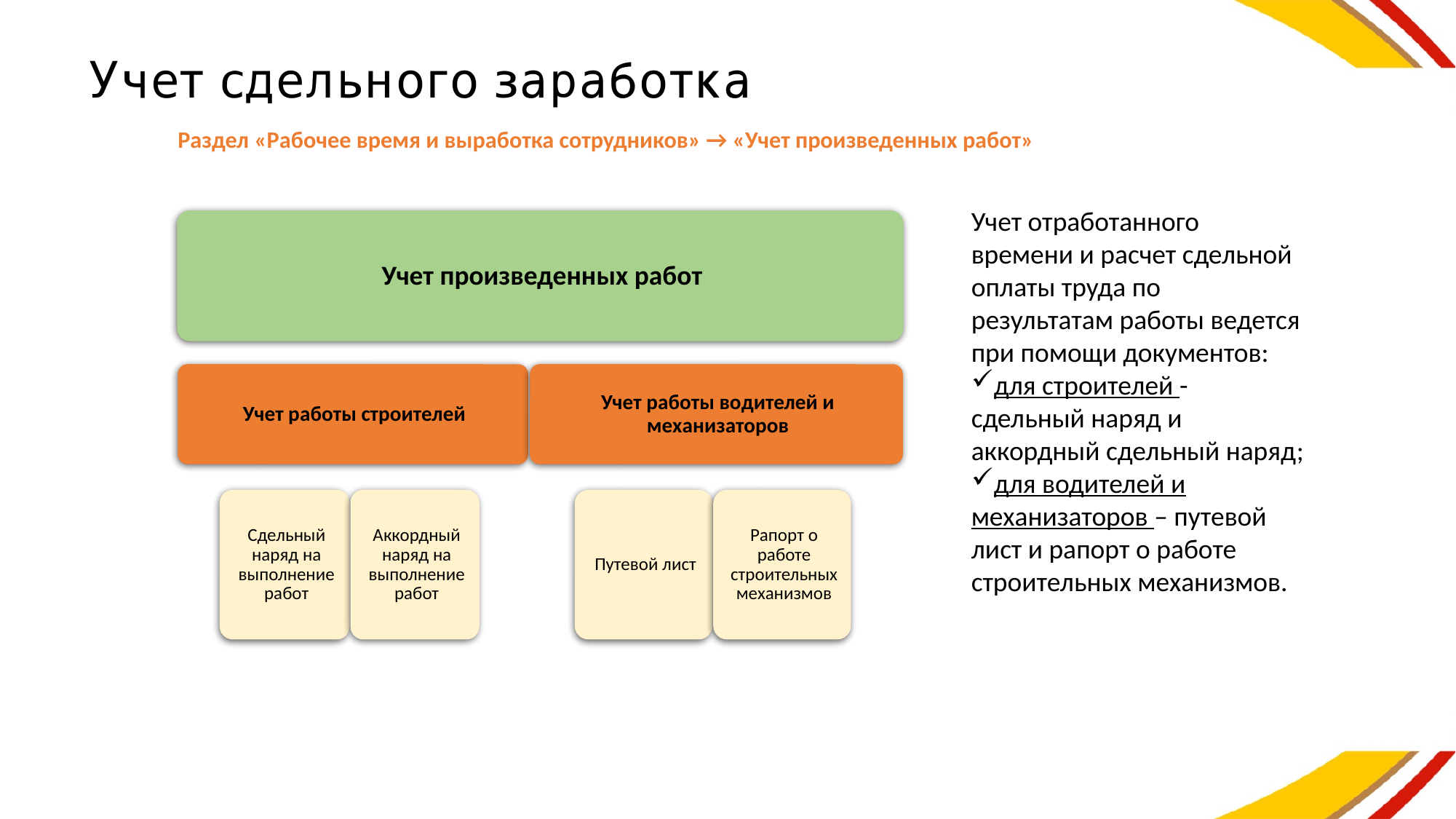

# Учет сдельного заработка
Раздел «Рабочее время и выработка сотрудников» → «Учет произведенных работ»
Учет отработанного времени и расчет сдельной оплаты труда по результатам работы ведется при помощи документов:
для строителей - сдельный наряд и аккордный сдельный наряд;
для водителей и механизаторов – путевой лист и рапорт о работе строительных механизмов.
Учет произведенных работ
Учет работы строителей
Сдельный наряд на выполнение работ
Аккордный наряд на выполнение работ
Учет работы водителей и механизаторов
Путевой лист
Рапорт о работе строительных механизмов